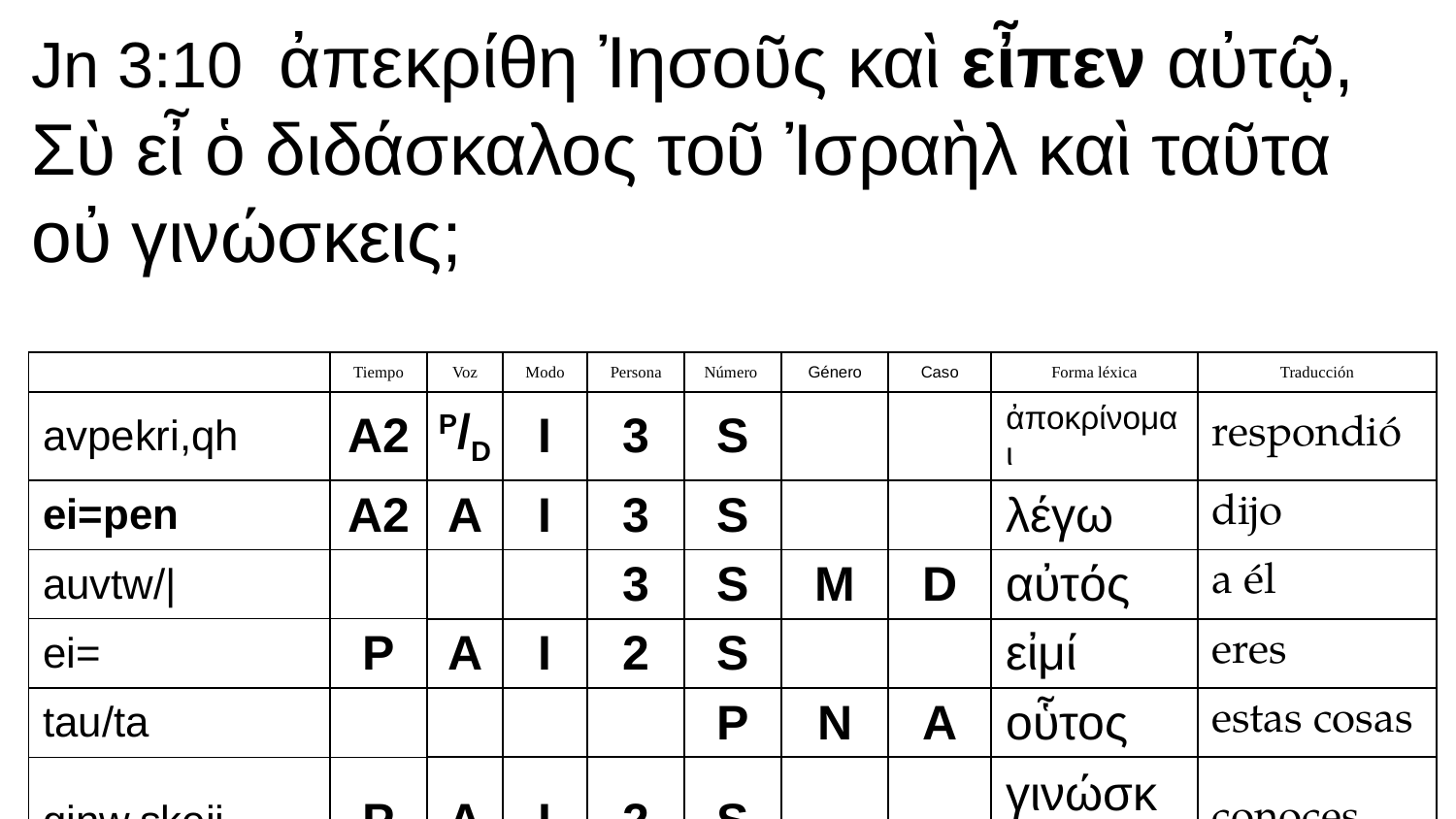

Jn 3:10  ἀπεκρίθη Ἰησοῦς καὶ εἶπεν αὐτῷ, Σὺ εἶ ὁ διδάσκαλος τοῦ Ἰσραὴλ καὶ ταῦτα οὐ γινώσκεις;
|  | Tiempo | Voz | Modo | Persona | Número | Género | Caso | Forma léxica | Traducción |
| --- | --- | --- | --- | --- | --- | --- | --- | --- | --- |
| avpekri,qh | A2 | P/D | I | 3 | S |  |  | ἀποκρίνομαι | respondió |
| ei=pen | A2 | A | I | 3 | S |  |  | λέγω | dijo |
| auvtw/| |  |  |  | 3 | S | M | D | αὐτός | a él |
| ei= | P | A | I | 2 | S |  |  | εἰμί | eres |
| tau/ta |  |  |  |  | P | N | A | οὗτος | estas cosas |
| ginw,skeij | P | A | I | 2 | S |  |  | γινώσκω | conoces |